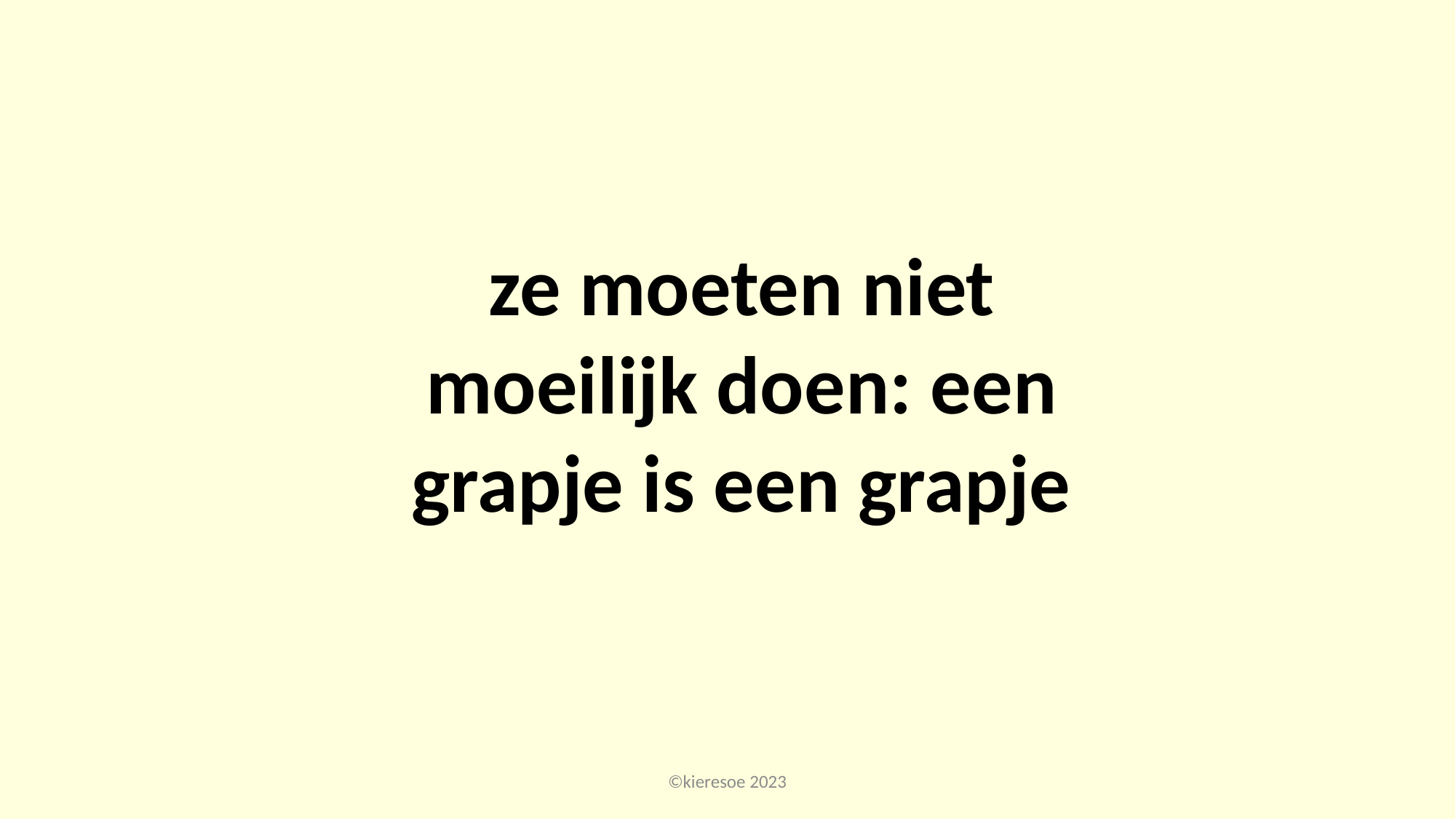

ze moeten niet moeilijk doen: een grapje is een grapje
©kieresoe 2023